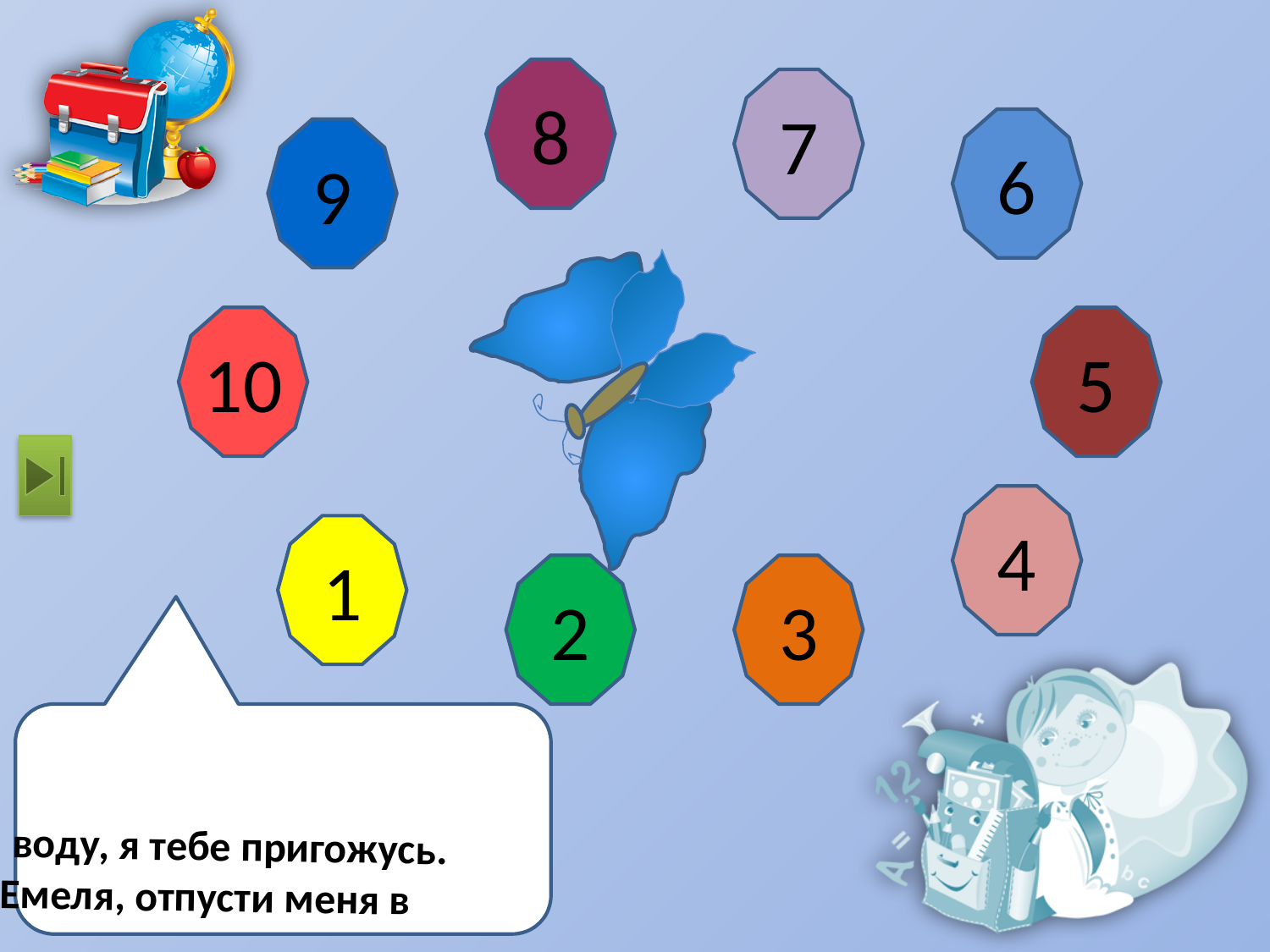

8
7
6
9

10
5

4
1
2
3
Емеля, отпусти меня в воду, я тебе пригожусь.